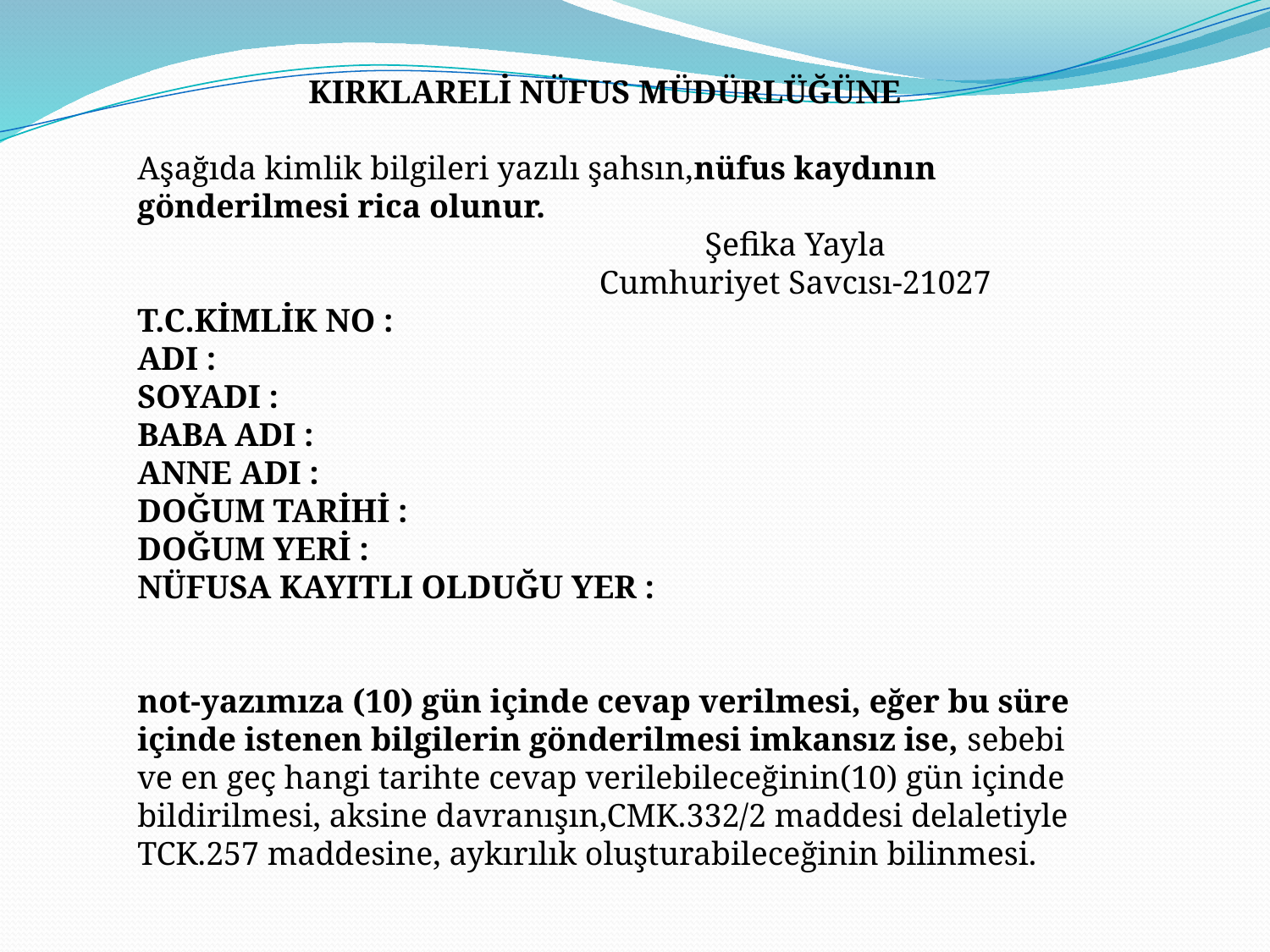

KIRKLARELİ NÜFUS MÜDÜRLÜĞÜNE

Aşağıda kimlik bilgileri yazılı şahsın,nüfus kaydının gönderilmesi rica olunur.
Şefika Yayla
Cumhuriyet Savcısı-21027
T.C.KİMLİK NO :
ADI :
SOYADI :
BABA ADI :
ANNE ADI :
DOĞUM TARİHİ :
DOĞUM YERİ :
NÜFUSA KAYITLI OLDUĞU YER :

not-yazımıza (10) gün içinde cevap verilmesi, eğer bu süre içinde istenen bilgilerin gönderilmesi imkansız ise, sebebi ve en geç hangi tarihte cevap verilebileceğinin(10) gün içinde bildirilmesi, aksine davranışın,CMK.332/2 maddesi delaletiyle TCK.257 maddesine, aykırılık oluşturabileceğinin bilinmesi.